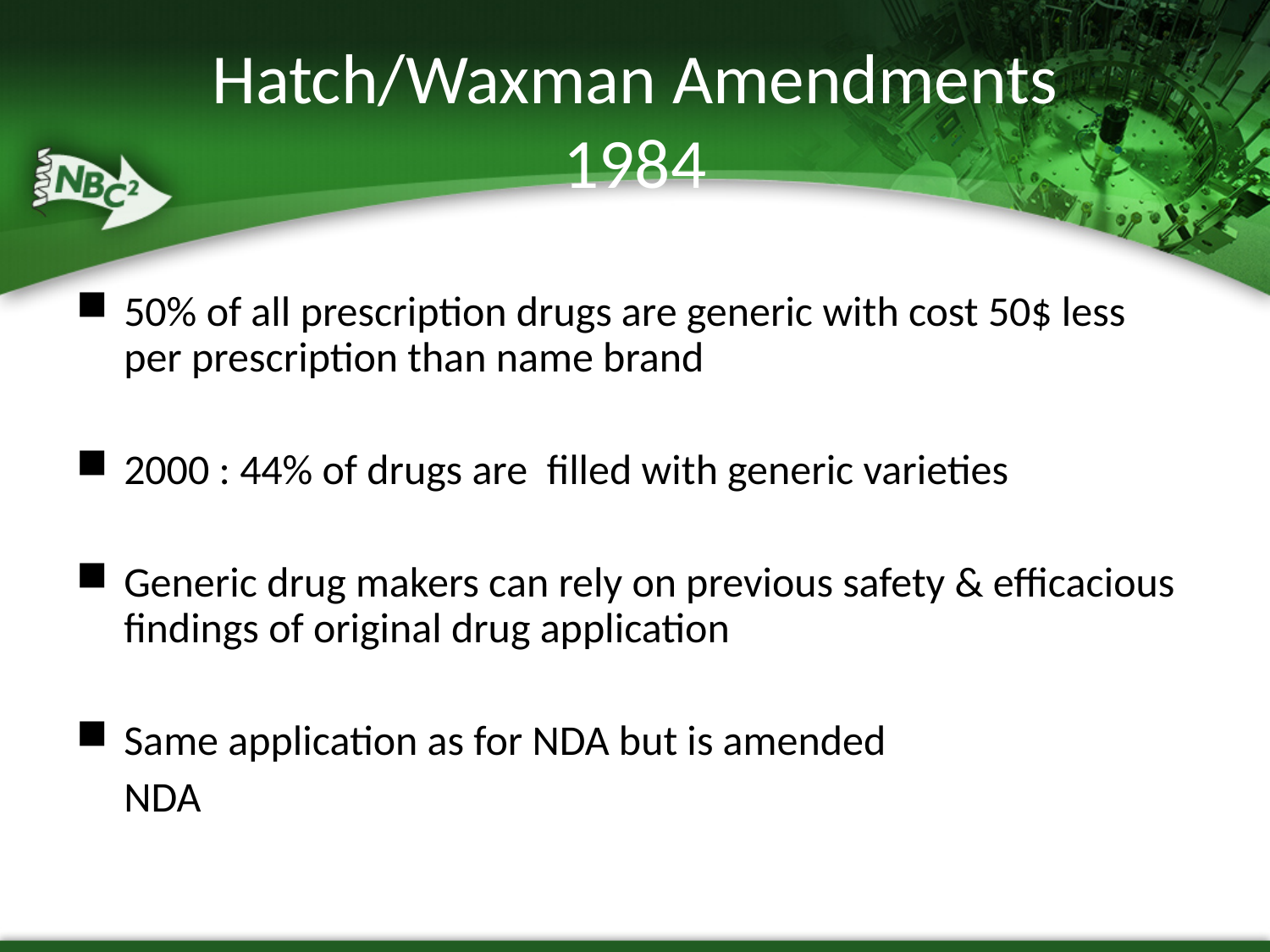

Hatch/Waxman Amendments
1984

50% of all prescription drugs are generic with cost 50$ less per prescription than name brand

2000 : 44% of drugs are  filled with generic varieties

Generic drug makers can rely on previous safety & efficacious findings of original drug application

Same application as for NDA but is amended
     NDA